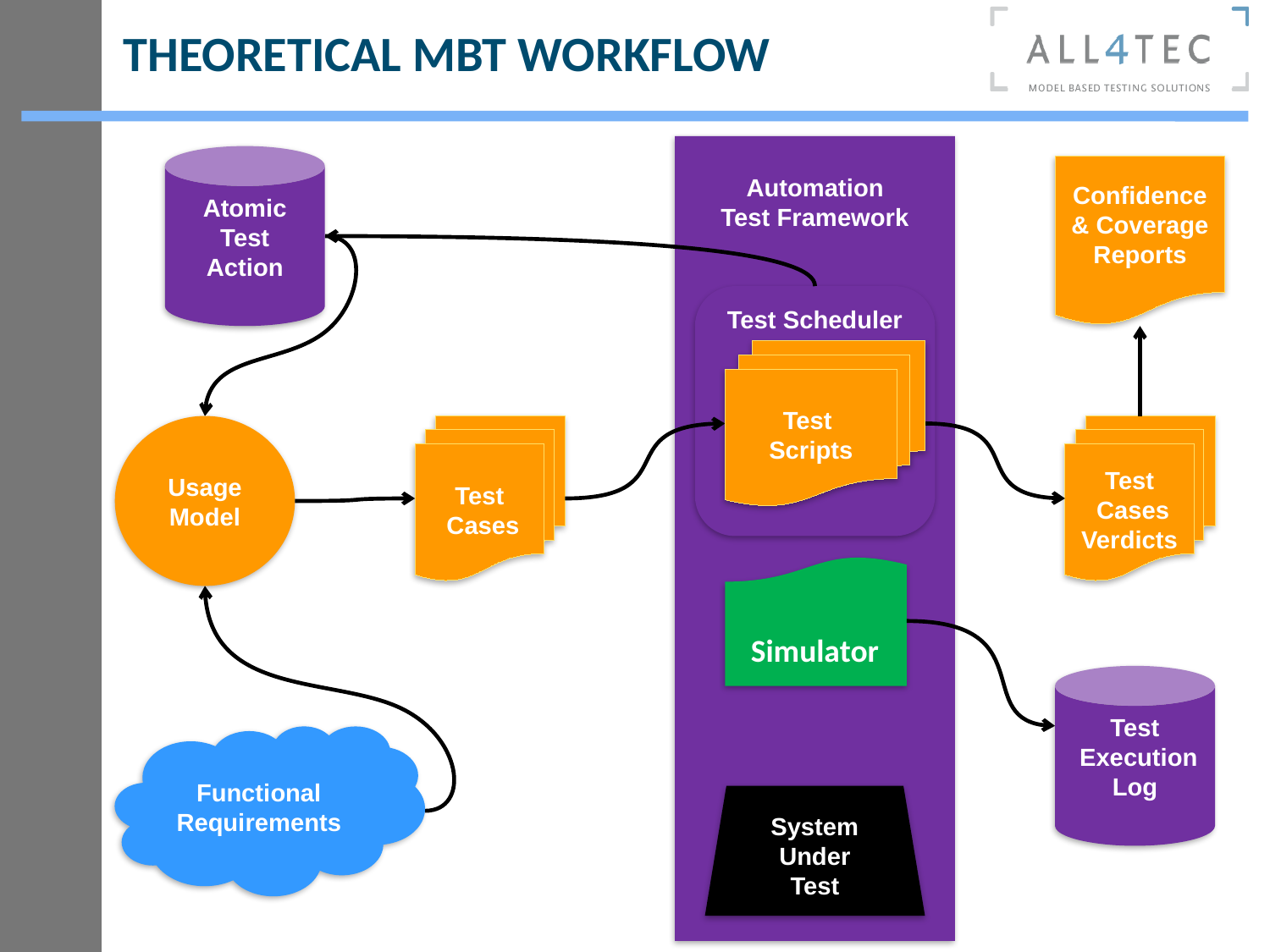

# THEORETICAL MBT WORKFLOW

Automation
Test Framework
Test Scheduler

Simulator
Atomic
Test
Action
Confidence
& Coverage
Reports
Test
Scripts
Usage
Model
Test
 Cases
Test
 Cases
Verdicts
Test
 Execution
Log
Functional
Requirements
System
Under
Test